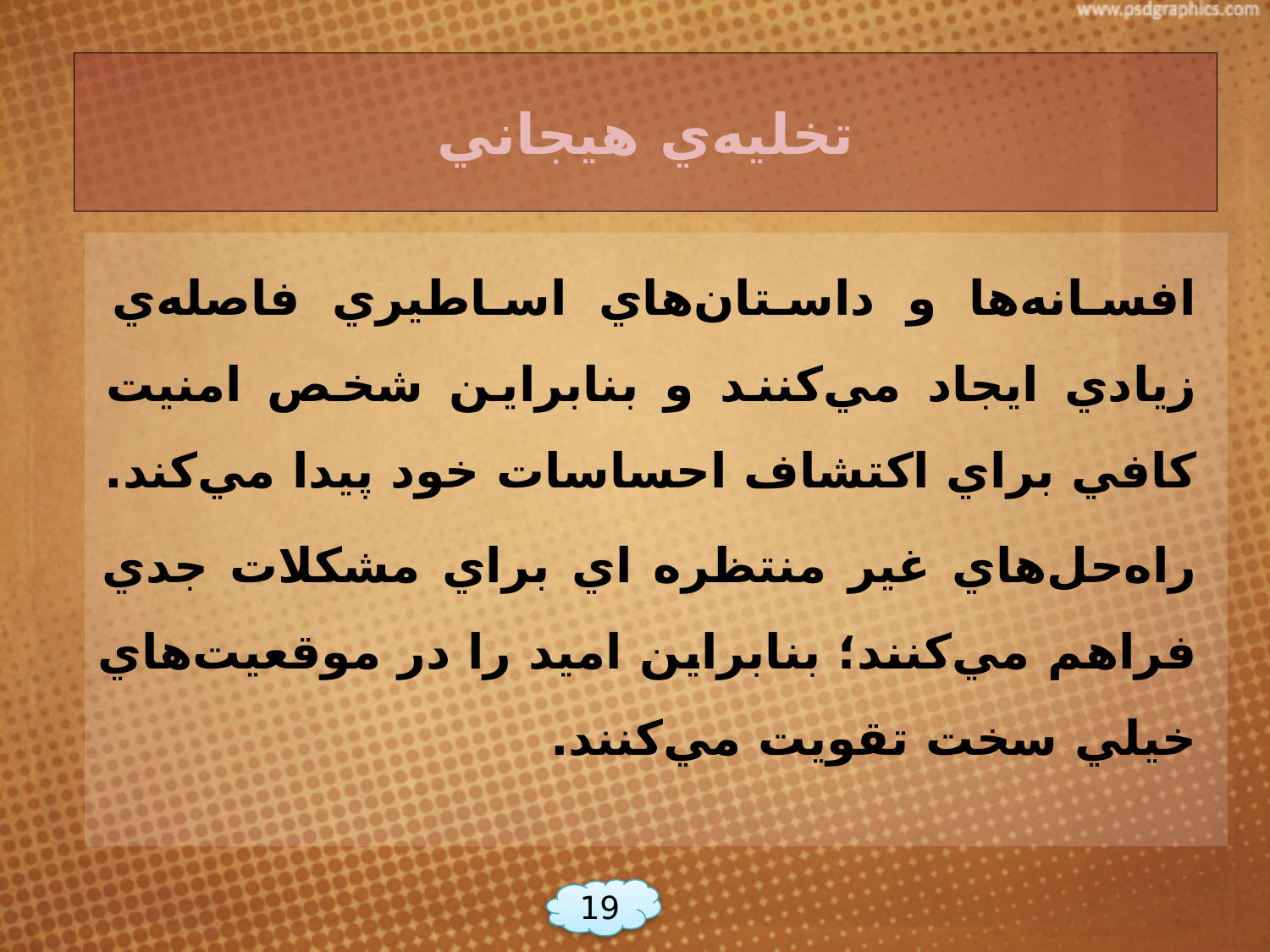

# تخليه‌ي هيجاني
افسانه‌ها و داستان‌هاي اساطيري فاصله‌ي زيادي ايجاد مي‌كنند و بنابراين شخص امنيت كافي براي اكتشاف احساسات خود پيدا مي‌كند.
راه‌حل‌هاي غير منتظره اي براي مشكلات جدي فراهم مي‌كنند؛ بنابراين اميد را در موقعيت‌هاي خيلي سخت تقويت مي‌كنند.